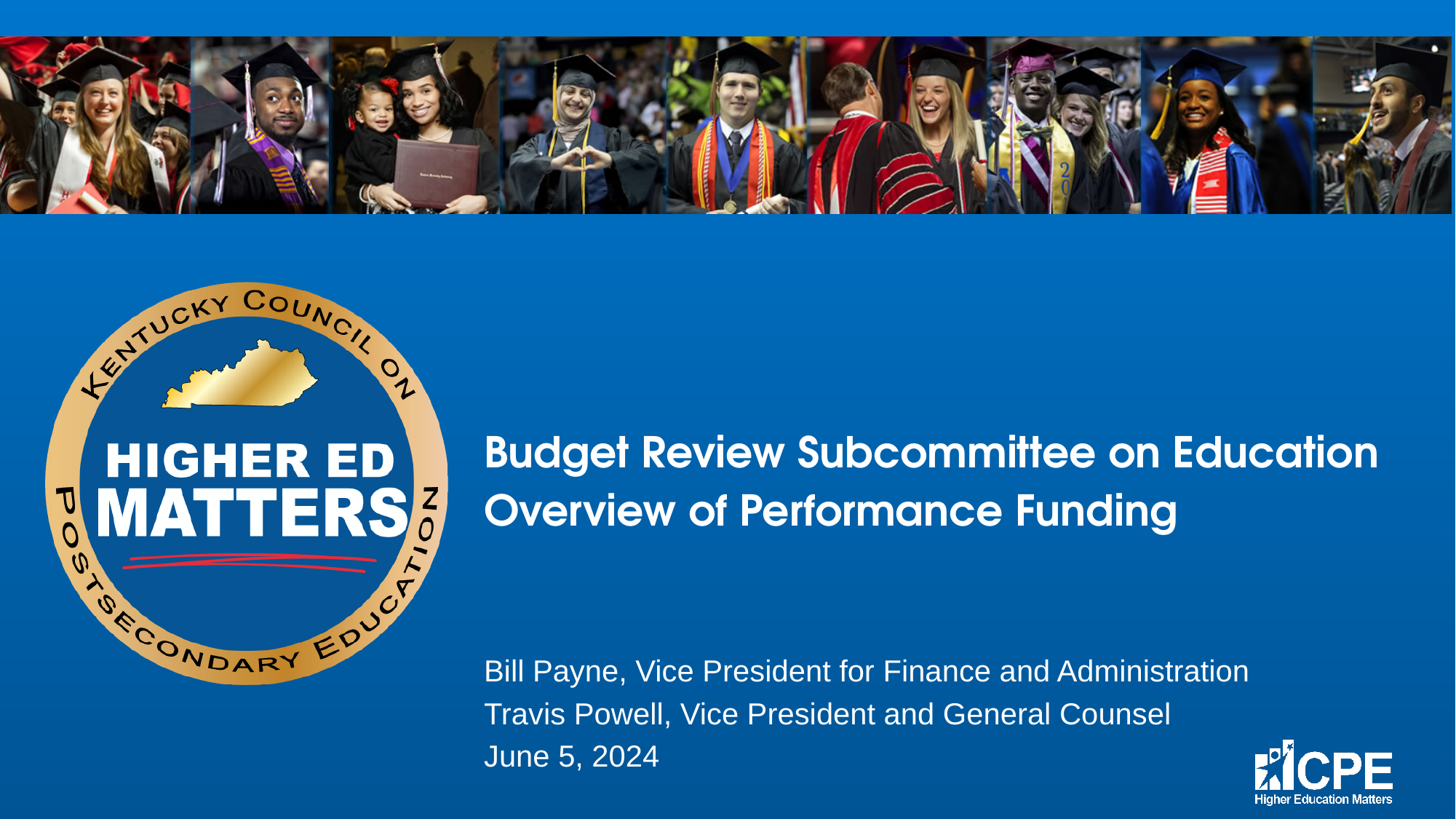

# Budget Review Subcommittee on Education Overview of Performance Funding
Bill Payne, Vice President for Finance and Administration
Travis Powell, Vice President and General Counsel
June 5, 2024